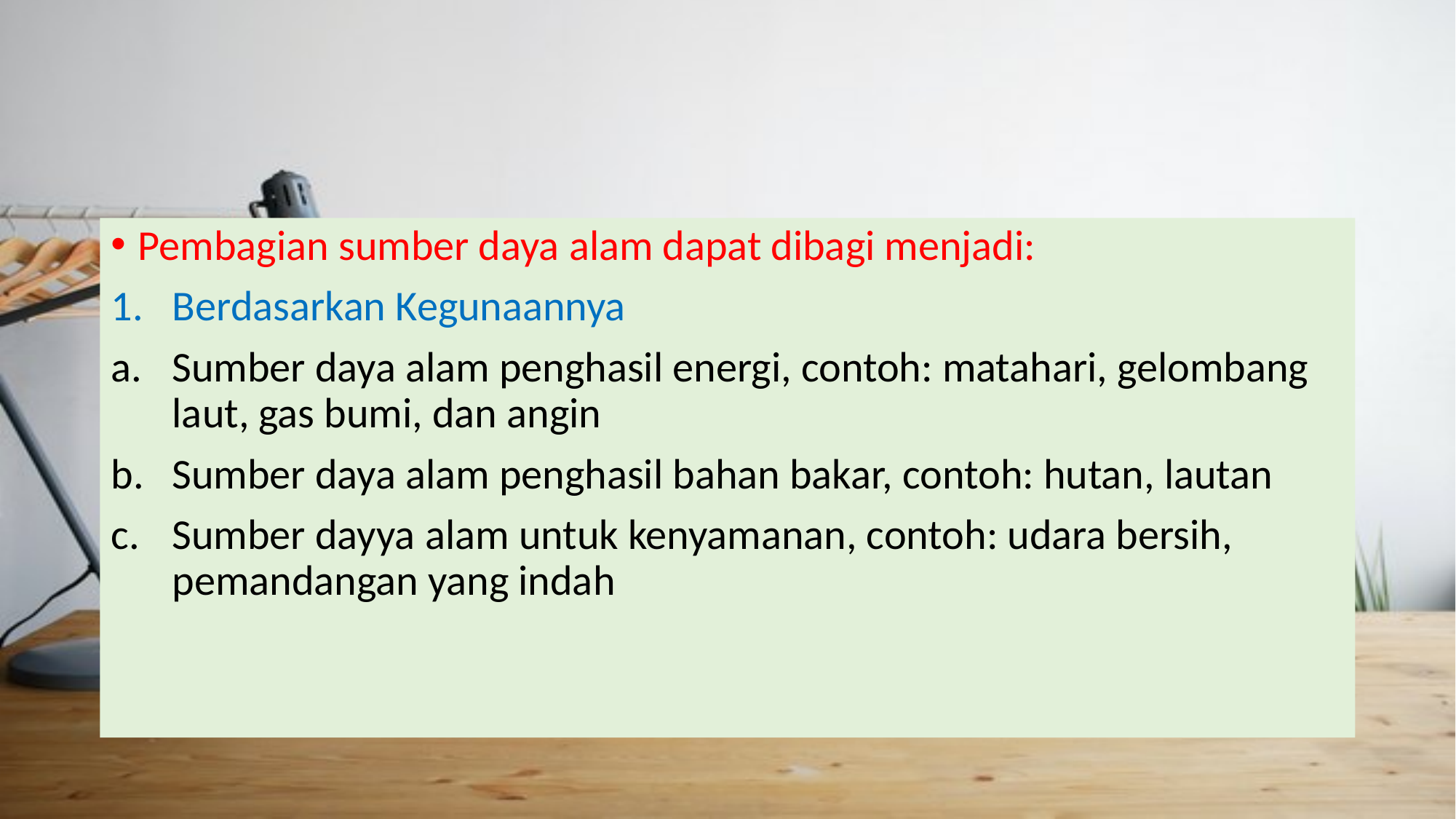

Pembagian sumber daya alam dapat dibagi menjadi:
Berdasarkan Kegunaannya
Sumber daya alam penghasil energi, contoh: matahari, gelombang laut, gas bumi, dan angin
Sumber daya alam penghasil bahan bakar, contoh: hutan, lautan
Sumber dayya alam untuk kenyamanan, contoh: udara bersih, pemandangan yang indah